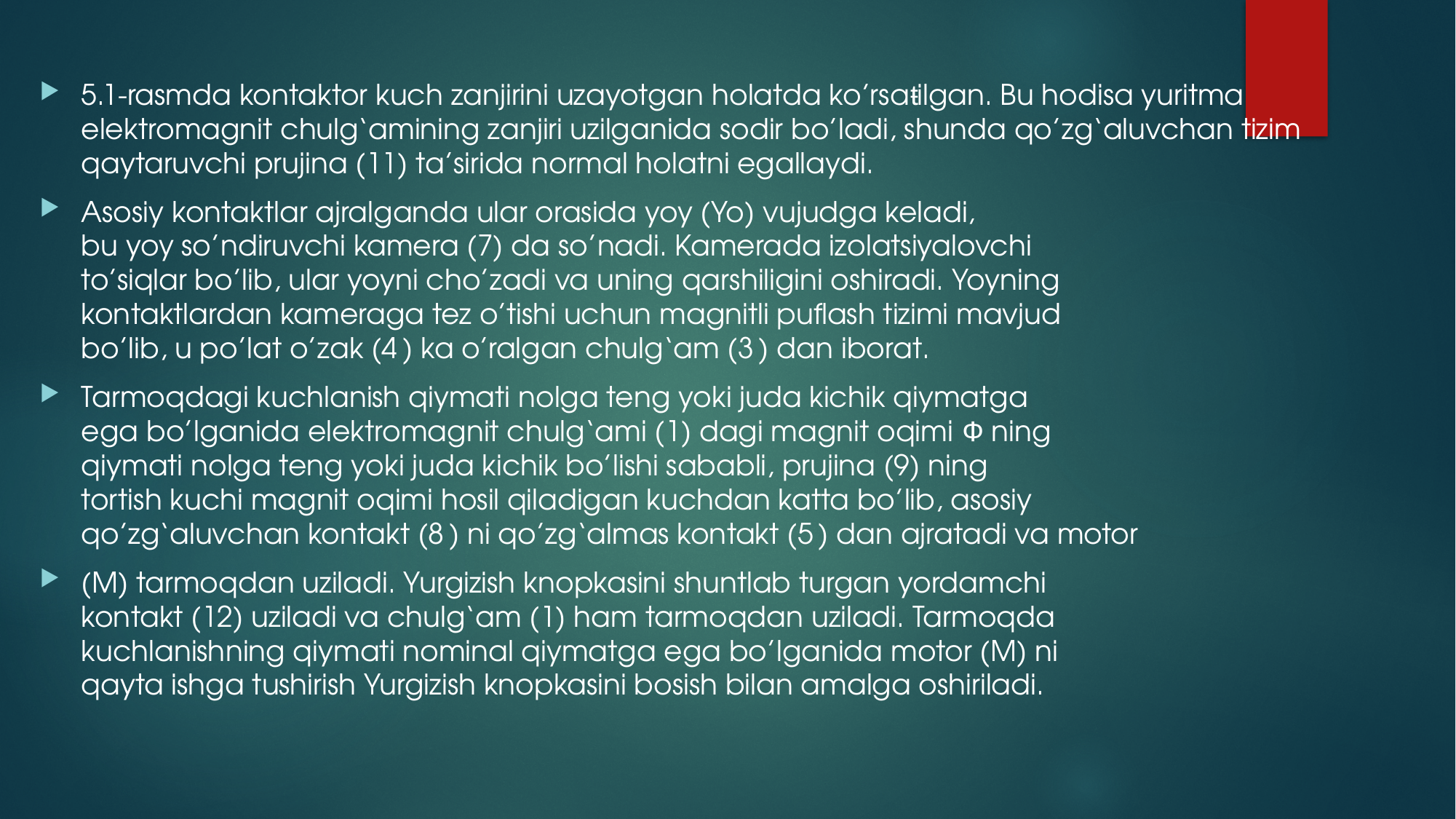

5.1-rasmda kontaktor kuch zanjirini uzayotgan holatda ko’rsaŧilgan. Bu hodisa yuritma elektromagnit chulg‘amining zanjiri uzilganida sodir bo’ladi, shunda qo’zg‘aluvchan tizim qaytaruvchi prujina (11) ta’sirida normal holatni egallaydi.
Asosiy kontaktlar ajralganda ular orasida yoy (Yo) vujudga keladi,
bu yoy so’ndiruvchi kamera (7) da so’nadi. Kamerada izolatsiyalovchi
to’siqlar bo’lib, ular yoyni cho’zadi va uning qarshiligini oshiradi. Yoyning
kontaktlardan kameraga tez o’tishi uchun magnitli puflash tizimi mavjud
bo’lib, u po’lat o’zak (4 ) ka o’ralgan chulg‘am (3 ) dan iborat.
Tarmoqdagi kuchlanish qiymati nolga teng yoki juda kichik qiymatga
ega bo’lganida elektromagnit chulg‘ami (1) dagi magnit oqimi Ф ning
qiymati nolga teng yoki juda kichik bo’lishi sababli, prujina (9) ning
tortish kuchi magnit oqimi hosil qiladigan kuchdan katta bo’lib, asosiy
qo’zg‘aluvchan kontakt (8 ) ni qo’zg‘almas kontakt (5 ) dan ajratadi va motor
(M) tarmoqdan uziladi. Yurgizish knopkasini shuntlab turgan yordamchi
kontakt (12) uziladi va chulg‘am (1) ham tarmoqdan uziladi. Tarmoqda
kuchlanishning qiymati nominal qiymatga ega bo’lganida motor (M) ni
qayta ishga tushirish Yurgizish knopkasini bosish bilan amalga oshiriladi.